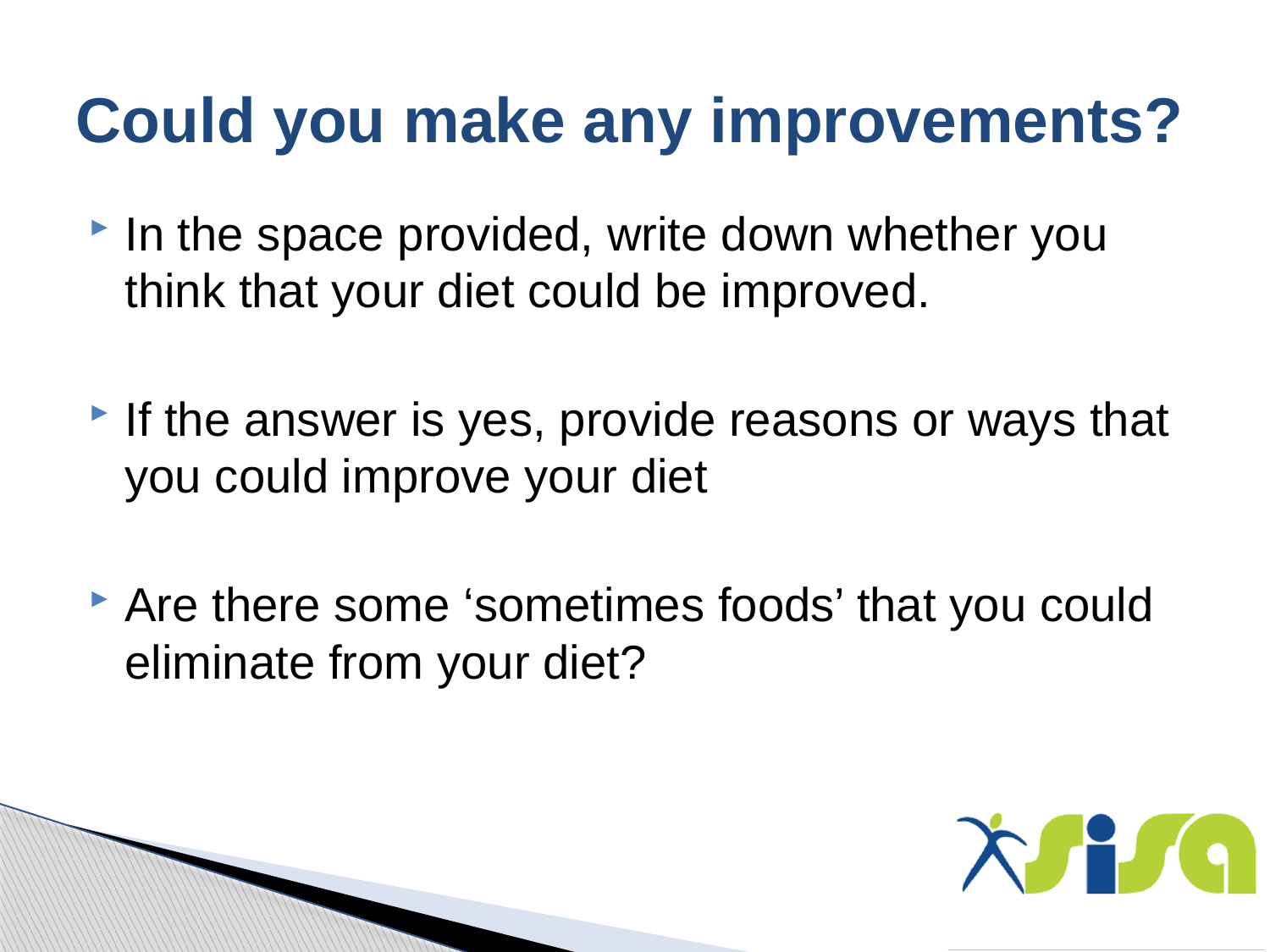

# Could you make any improvements?
In the space provided, write down whether you think that your diet could be improved.

If the answer is yes, provide reasons or ways that you could improve your diet

Are there some ‘sometimes foods’ that you could eliminate from your diet?